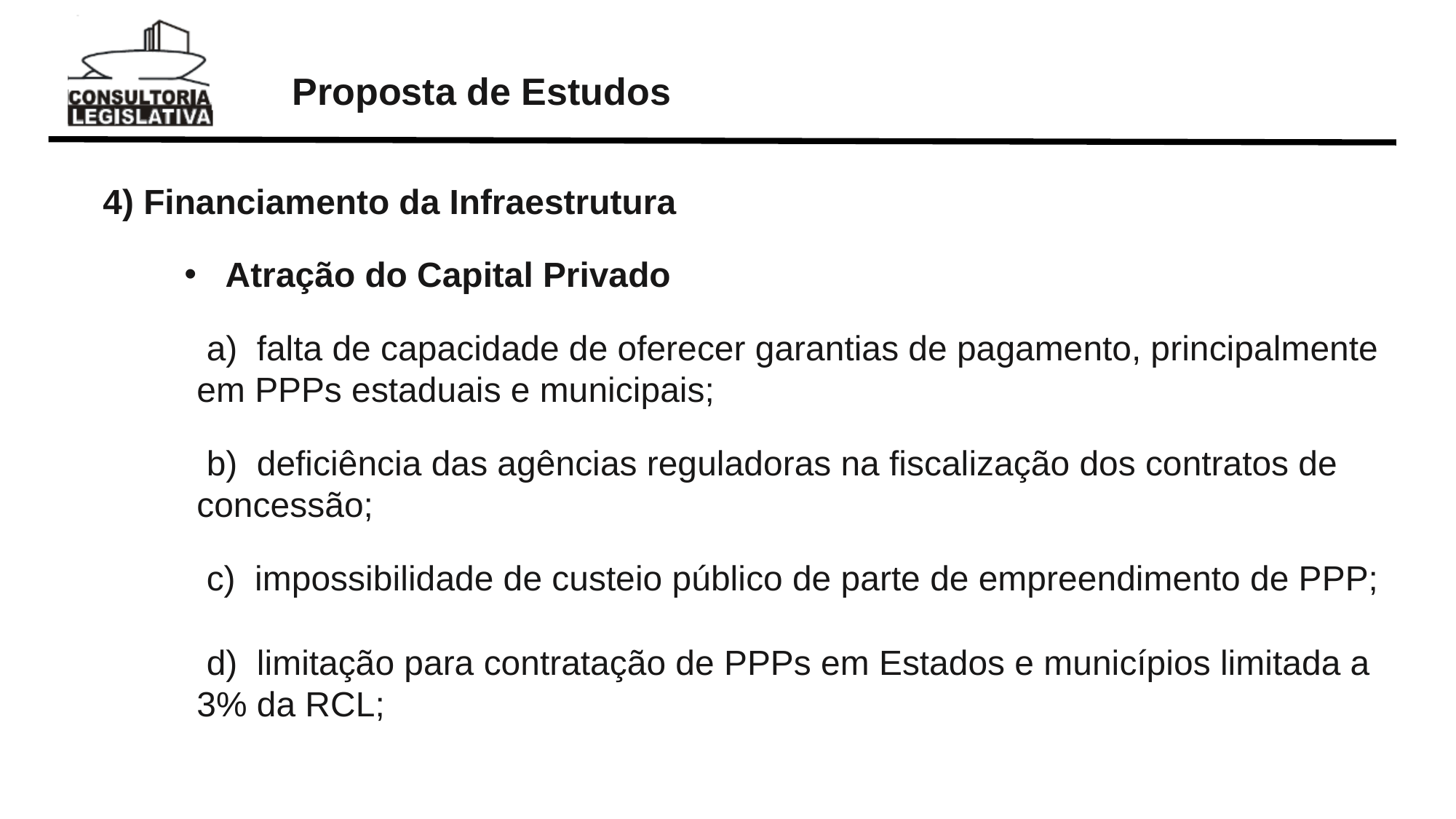

Proposta de Estudos
4) Financiamento da Infraestrutura
Atração do Capital Privado
 a)  falta de capacidade de oferecer garantias de pagamento, principalmente em PPPs estaduais e municipais;
 b)  deficiência das agências reguladoras na fiscalização dos contratos de concessão;
 c)  impossibilidade de custeio público de parte de empreendimento de PPP;
 d)  limitação para contratação de PPPs em Estados e municípios limitada a 3% da RCL;